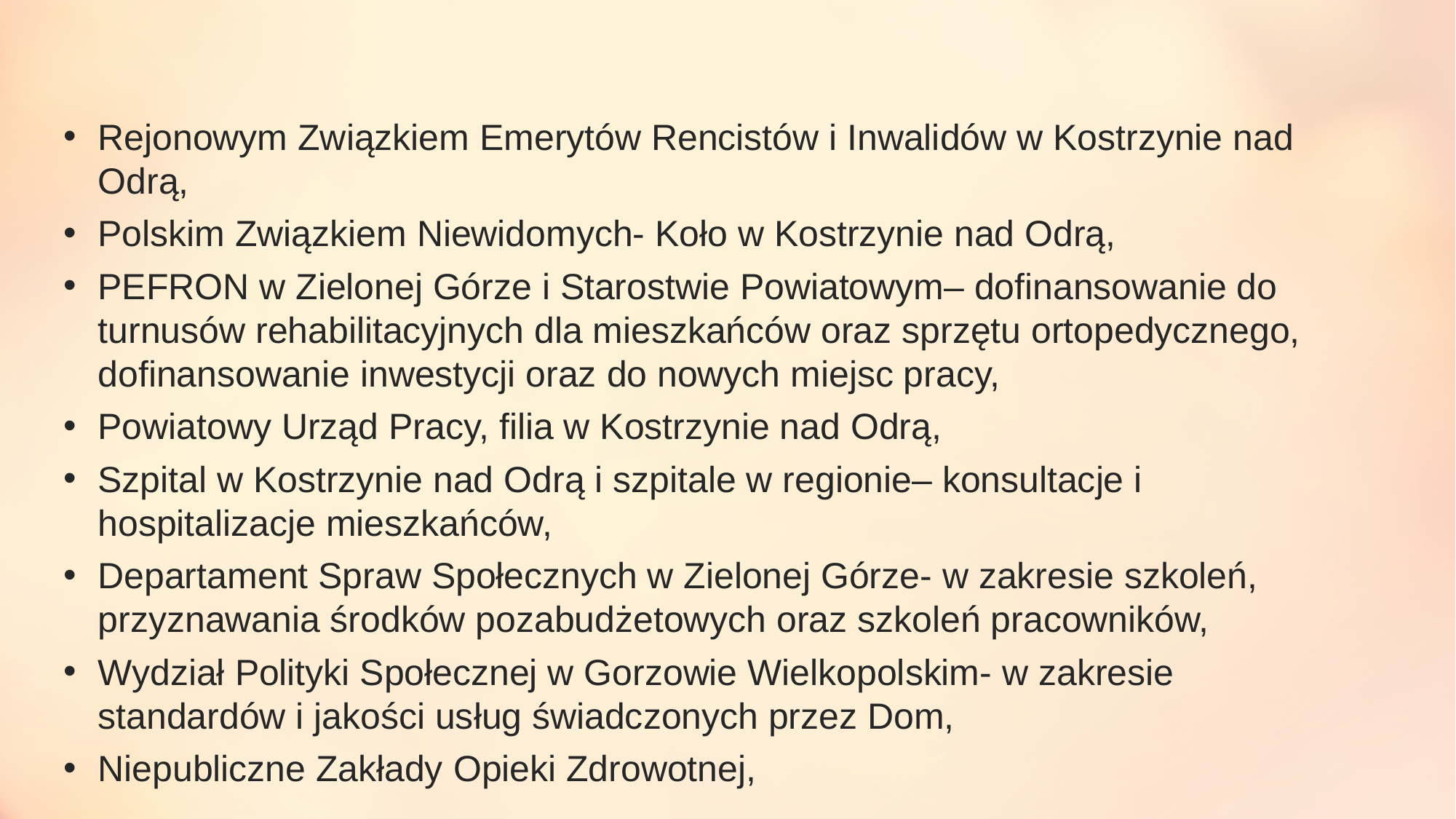

Rejonowym Związkiem Emerytów Rencistów i Inwalidów w Kostrzynie nad Odrą,
Polskim Związkiem Niewidomych- Koło w Kostrzynie nad Odrą,
PEFRON w Zielonej Górze i Starostwie Powiatowym– dofinansowanie do turnusów rehabilitacyjnych dla mieszkańców oraz sprzętu ortopedycznego, dofinansowanie inwestycji oraz do nowych miejsc pracy,
Powiatowy Urząd Pracy, filia w Kostrzynie nad Odrą,
Szpital w Kostrzynie nad Odrą i szpitale w regionie– konsultacje i hospitalizacje mieszkańców,
Departament Spraw Społecznych w Zielonej Górze- w zakresie szkoleń, przyznawania środków pozabudżetowych oraz szkoleń pracowników,
Wydział Polityki Społecznej w Gorzowie Wielkopolskim- w zakresie standardów i jakości usług świadczonych przez Dom,
Niepubliczne Zakłady Opieki Zdrowotnej,